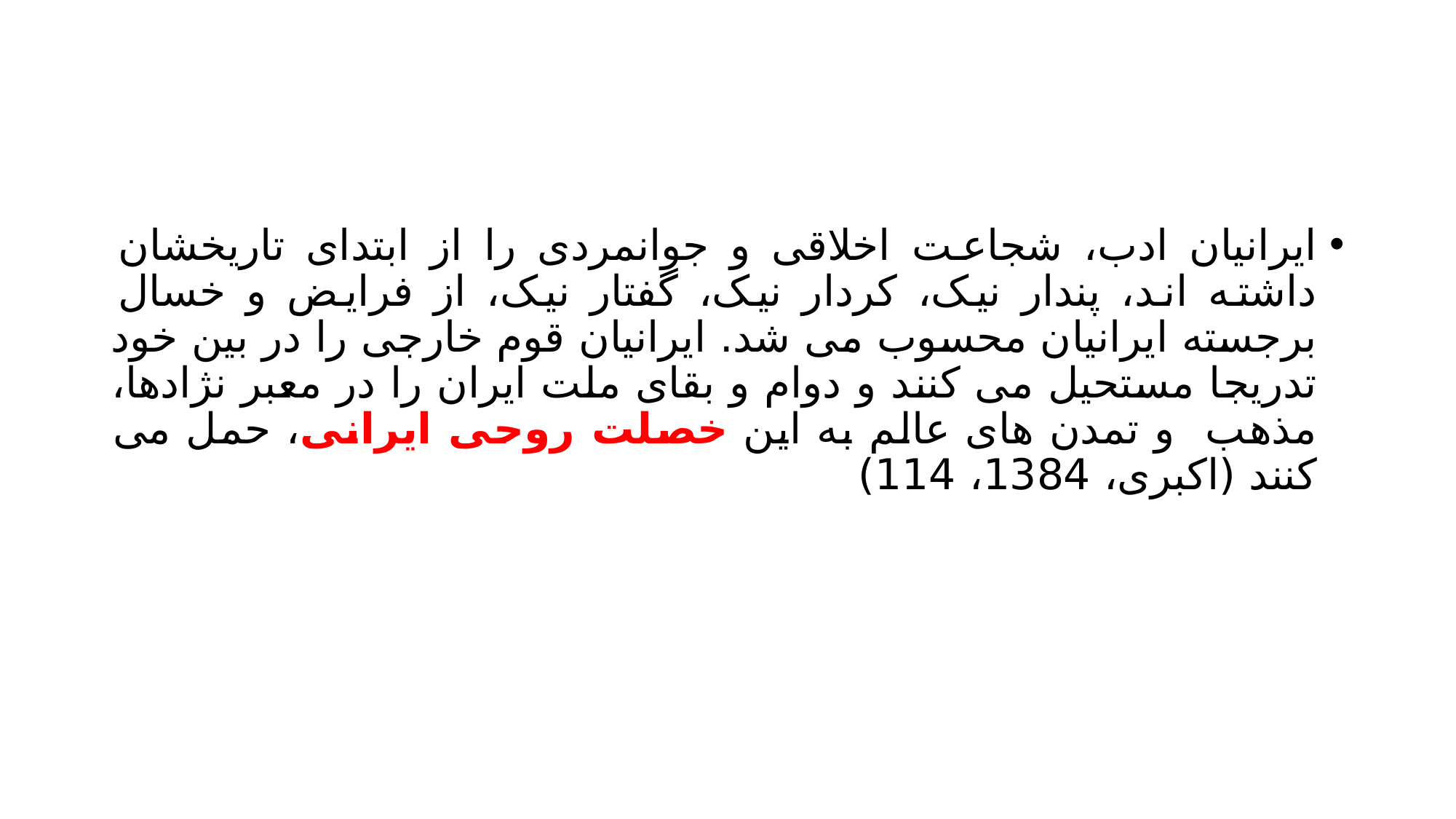

#
ایرانیان ادب، شجاعت اخلاقی و جوانمردی را از ابتدای تاریخشان داشته اند، پندار نیک، کردار نیک، گفتار نیک، از فرایض و خسال برجسته ایرانیان محسوب می شد. ایرانیان قوم خارجی را در بین خود تدریجا مستحیل می کنند و دوام و بقای ملت ایران را در معبر نژادها، مذهب  و تمدن های عالم به این خصلت روحی ایرانی، حمل می کنند (اکبری، 1384، 114)